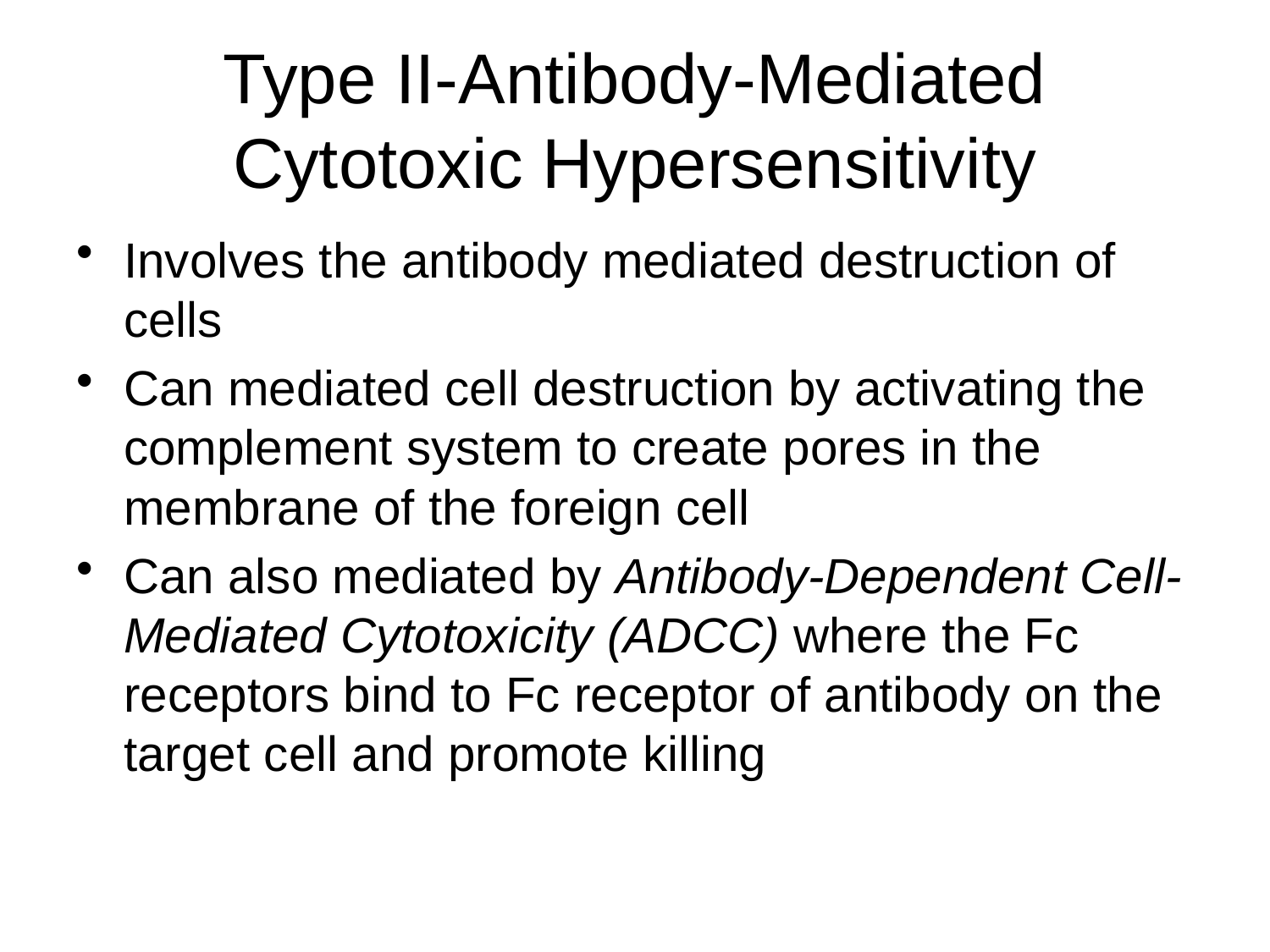

# Type II-Antibody-Mediated Cytotoxic Hypersensitivity
Involves the antibody mediated destruction of cells
Can mediated cell destruction by activating the complement system to create pores in the membrane of the foreign cell
Can also mediated by Antibody-Dependent Cell-Mediated Cytotoxicity (ADCC) where the Fc receptors bind to Fc receptor of antibody on the target cell and promote killing